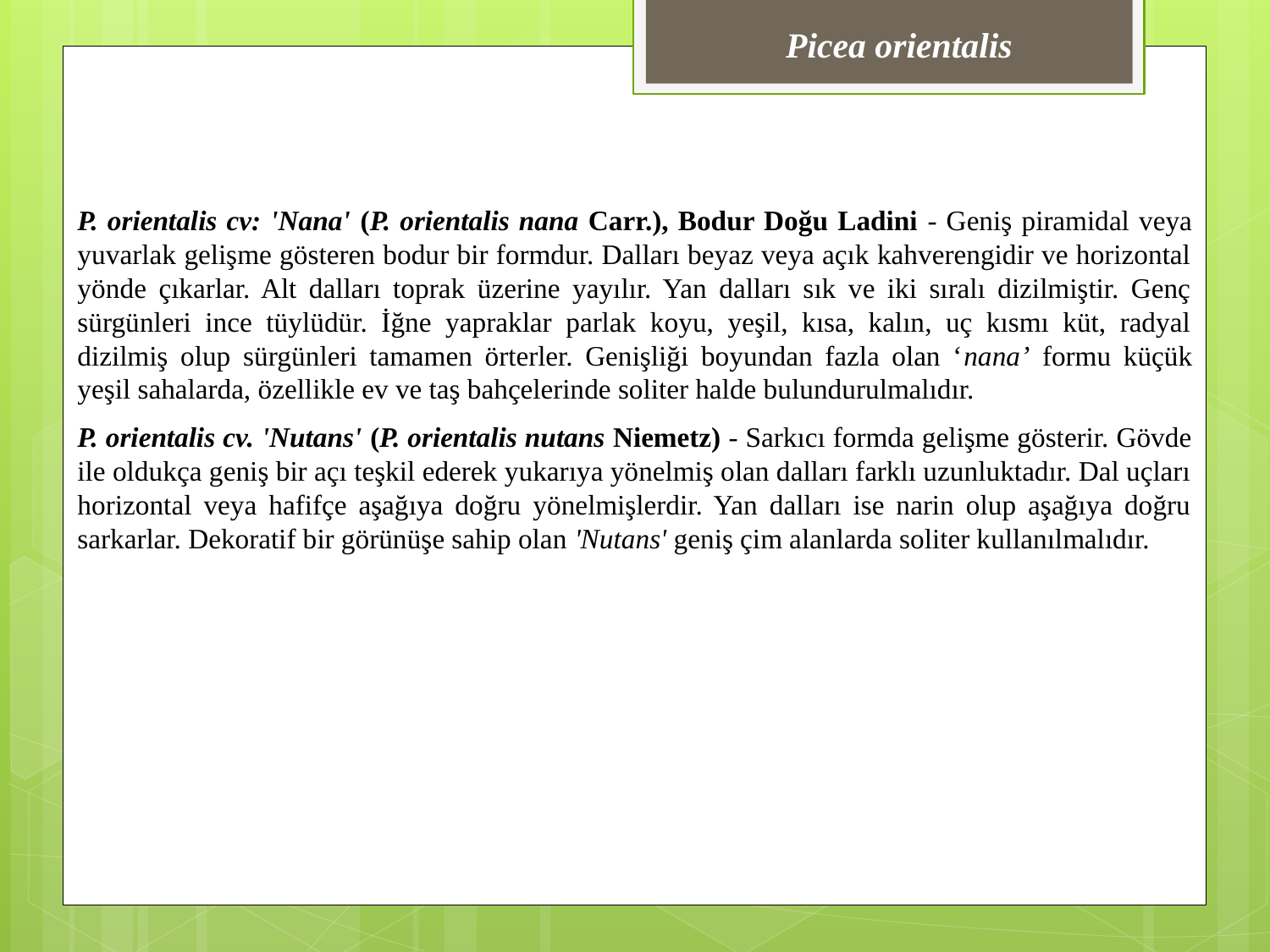

Picea orientalis
P. orientalis cv: 'Nana' (P. orientalis nana Carr.), Bodur Doğu Ladini - Geniş piramidal veya yuvarlak gelişme gösteren bodur bir formdur. Dalları beyaz veya açık kahverengidir ve horizontal yönde çıkarlar. Alt dalları toprak üzerine yayılır. Yan dalları sık ve iki sıralı dizilmiştir. Genç sürgünleri ince tüylüdür. İğne yapraklar parlak koyu, yeşil, kısa, kalın, uç kısmı küt, radyal dizilmiş olup sürgünleri tamamen örterler. Genişliği boyundan fazla olan ‘nana’ formu küçük yeşil sahalarda, özellikle ev ve taş bahçelerinde soliter halde bulundurulmalıdır.
P. orientalis cv. 'Nutans' (P. orientalis nutans Niemetz) - Sarkıcı formda gelişme gösterir. Gövde ile oldukça geniş bir açı teşkil ederek yukarıya yönelmiş olan dalları farklı uzunluktadır. Dal uçları horizontal veya hafifçe aşağıya doğru yönelmişlerdir. Yan dalları ise narin olup aşağıya doğru sarkarlar. Dekoratif bir görünüşe sahip olan 'Nutans' geniş çim alanlarda soliter kullanılmalıdır.